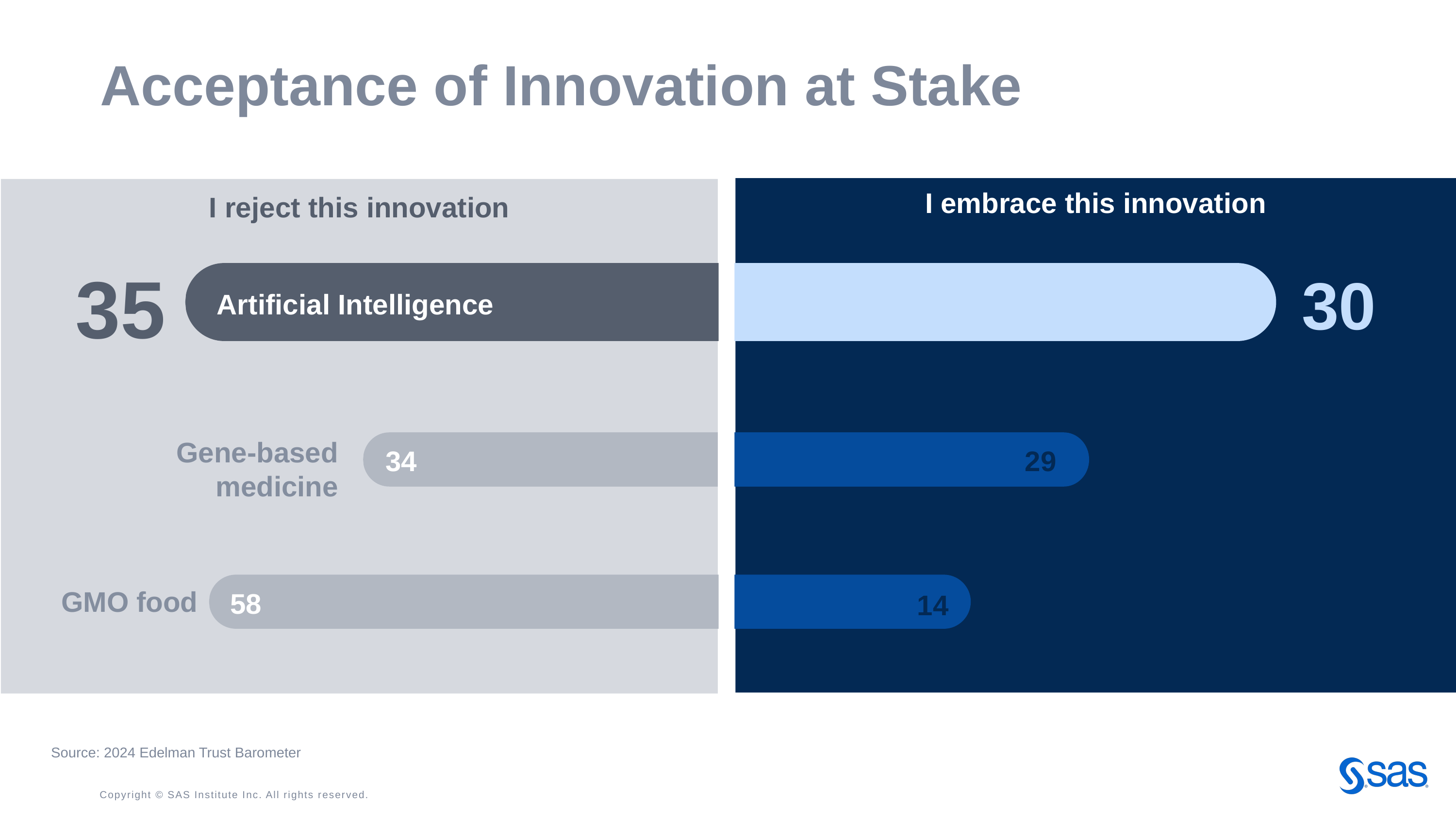

# Acceptance of Innovation at Stake

I embrace this innovation
I reject this innovation
35

30
Artificial Intelligence

Gene-based medicine
34
29

GMO food
58
14
Source: 2024 Edelman Trust Barometer